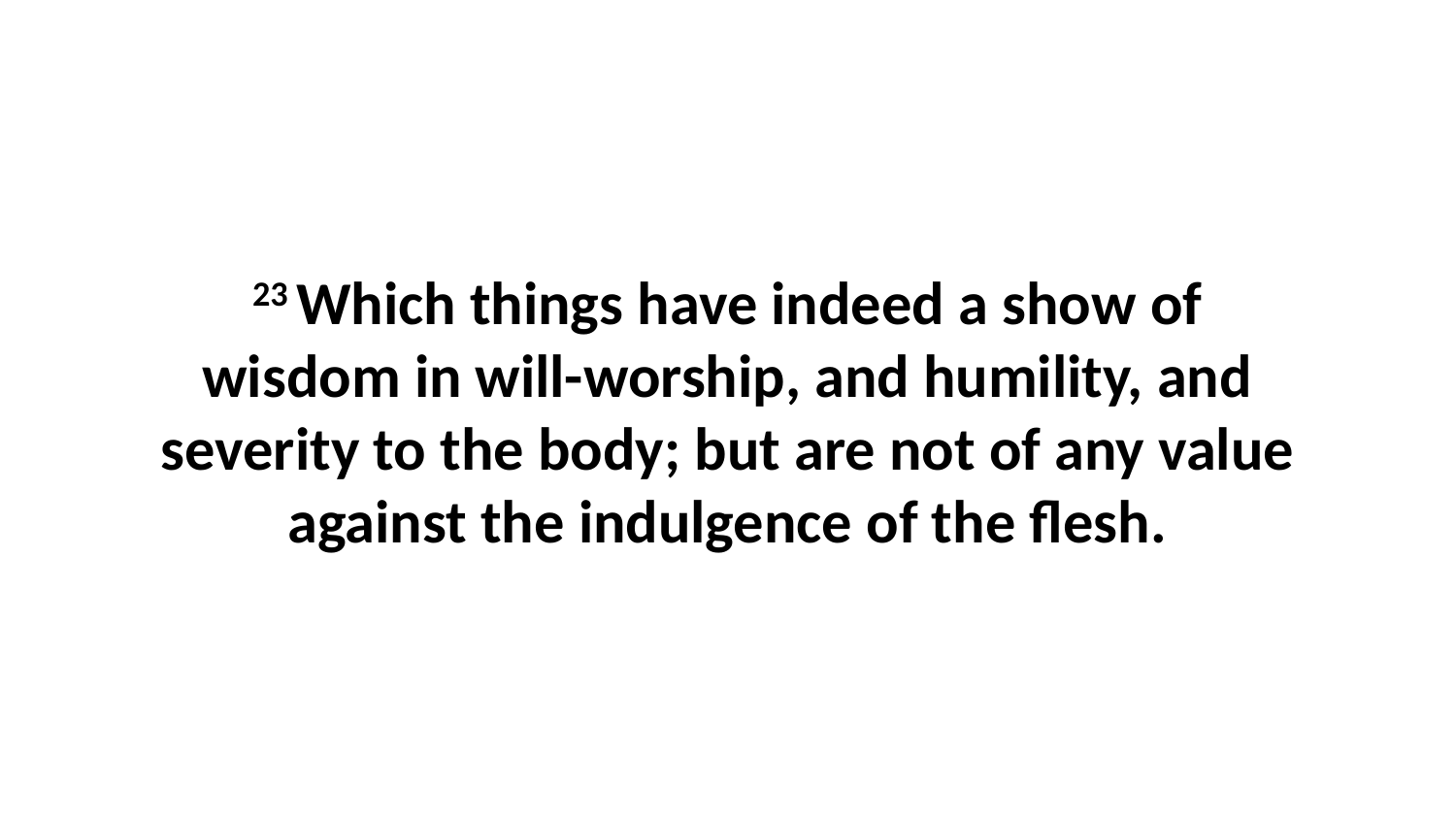

23 Which things have indeed a show of wisdom in will-worship, and humility, and severity to the body; but are not of any value against the indulgence of the flesh.